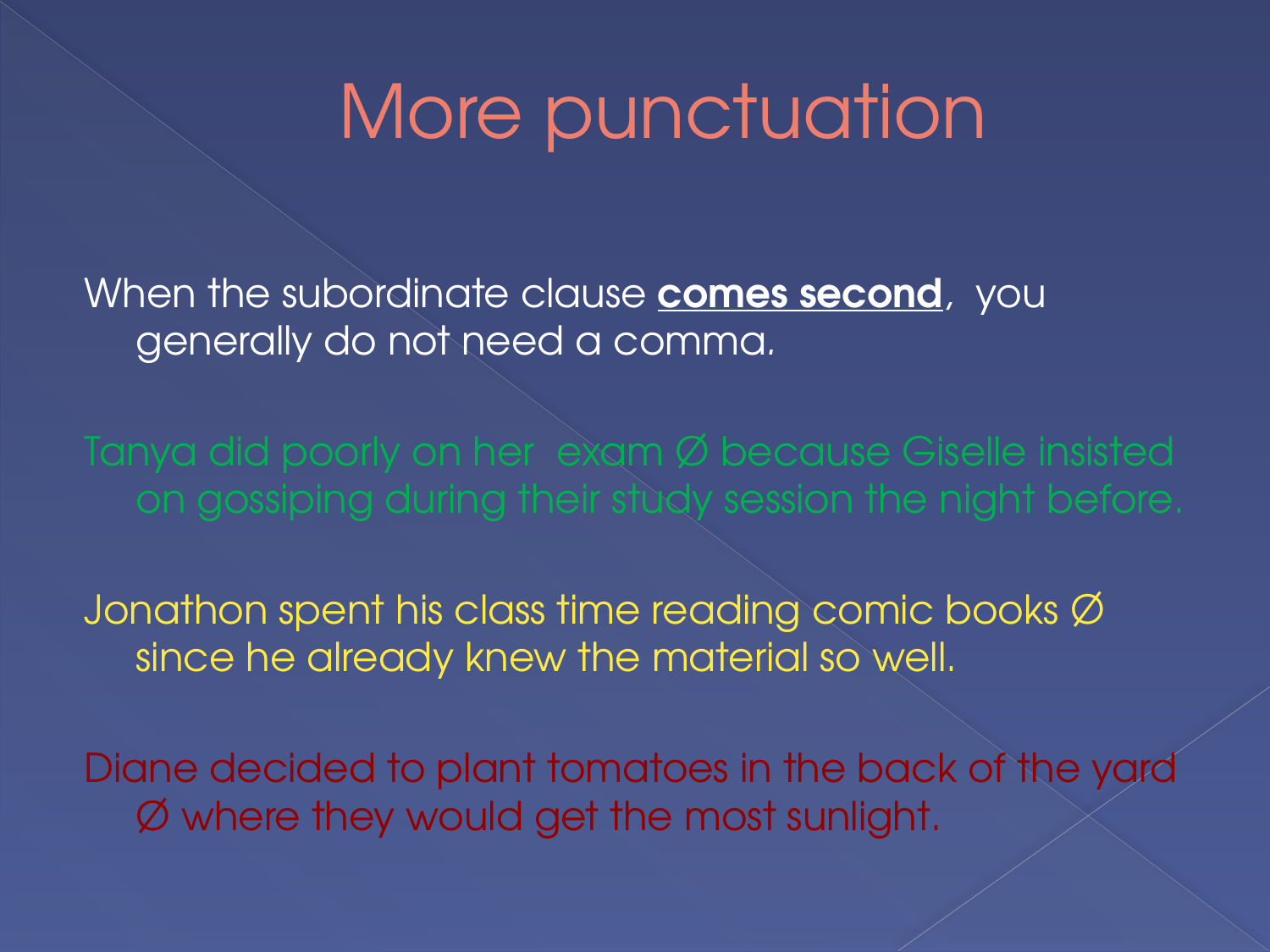

# More punctuation
When the subordinate clause comes second,  you generally do not need a comma.

Tanya did poorly on her  exam Ø because Giselle insisted on gossiping during their study session the night before.

Jonathon spent his class time reading comic books Ø since he already knew the material so well.

Diane decided to plant tomatoes in the back of the yard Ø where they would get the most sunlight.